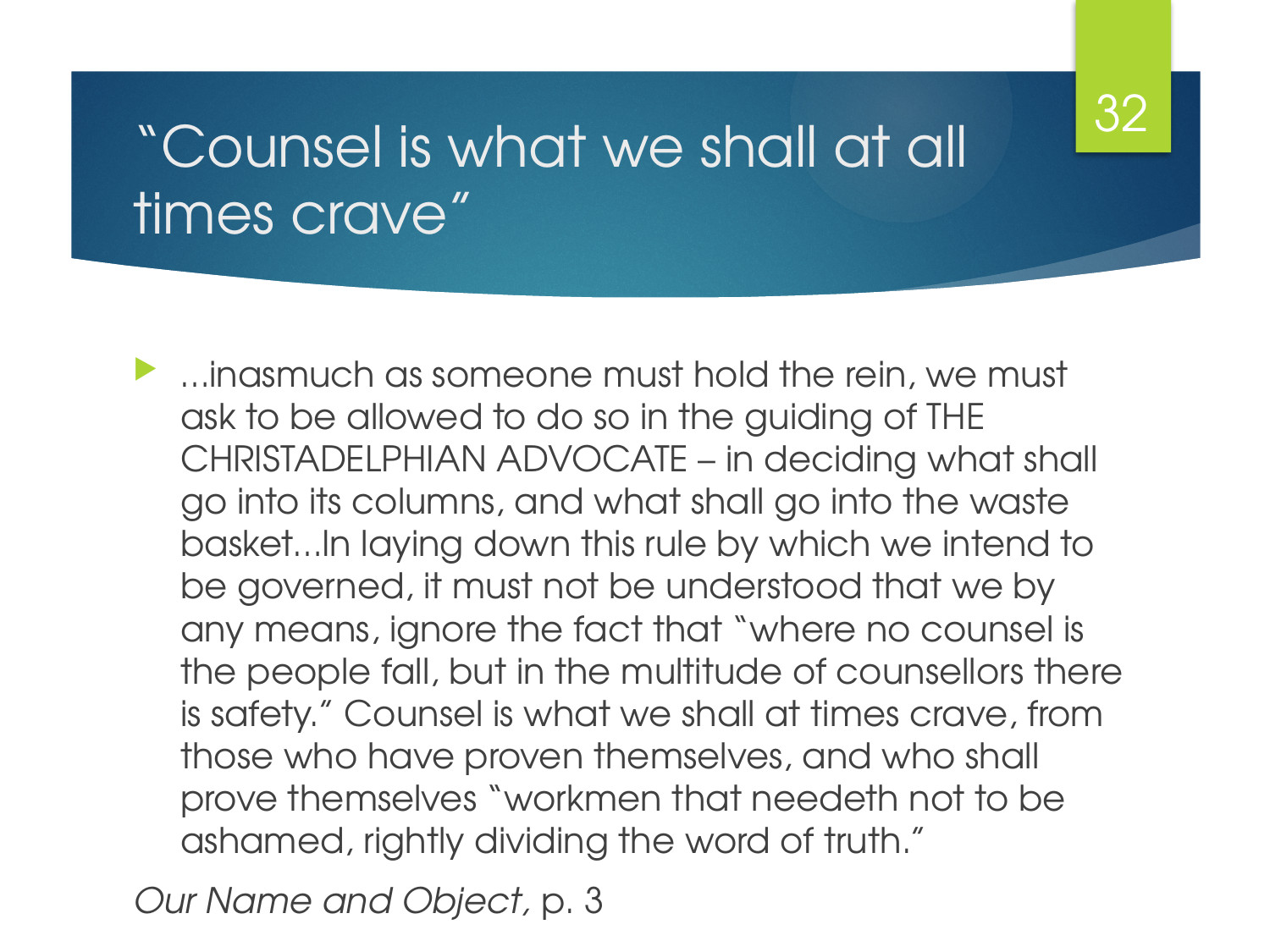

32
# “Counsel is what we shall at all times crave”
…inasmuch as someone must hold the rein, we must ask to be allowed to do so in the guiding of THE CHRISTADELPHIAN ADVOCATE – in deciding what shall go into its columns, and what shall go into the waste basket…In laying down this rule by which we intend to be governed, it must not be understood that we by any means, ignore the fact that “where no counsel is the people fall, but in the multitude of counsellors there is safety.” Counsel is what we shall at times crave, from those who have proven themselves, and who shall prove themselves “workmen that needeth not to be ashamed, rightly dividing the word of truth.”
Our Name and Object, p. 3